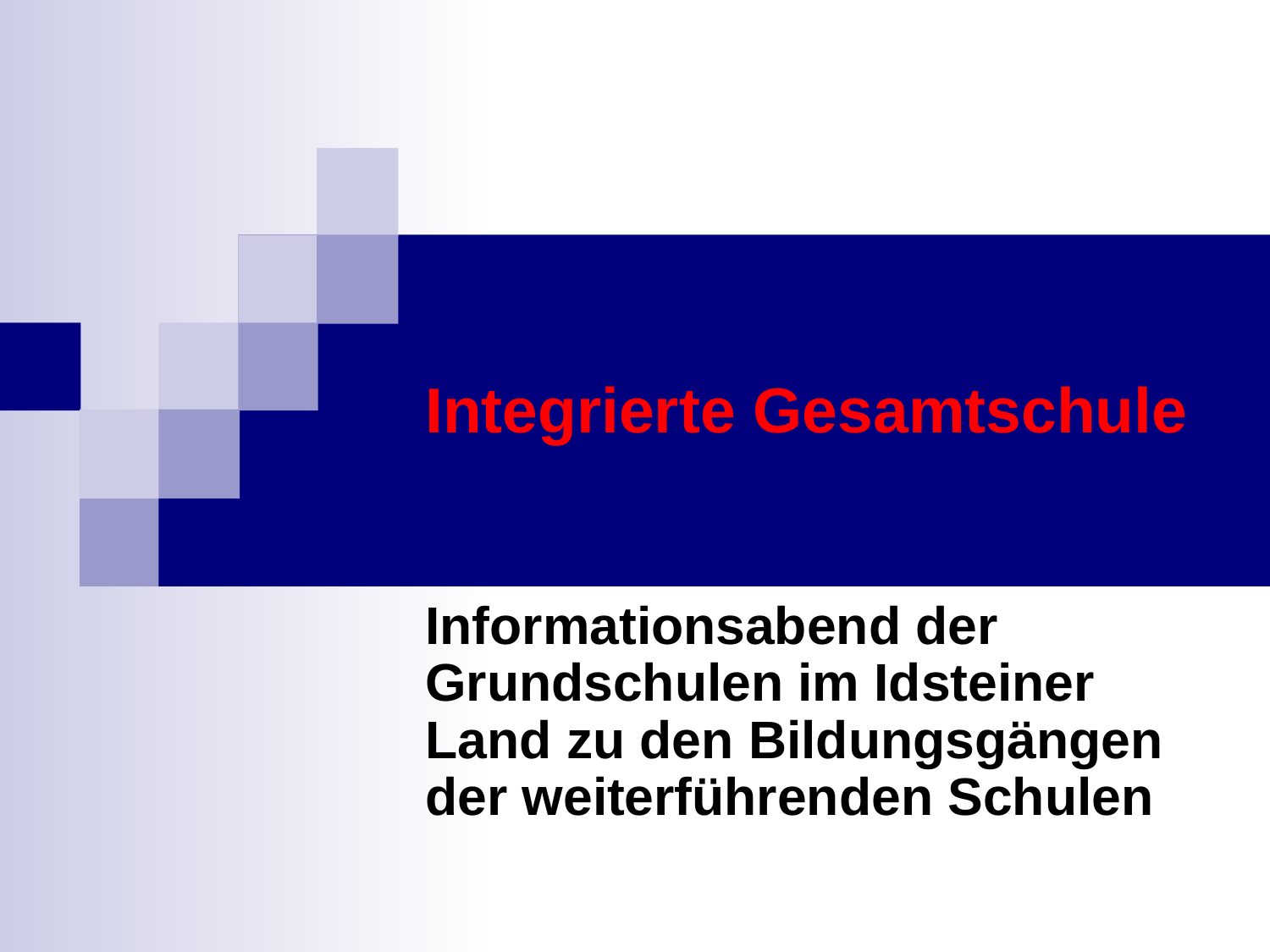

# Integrierte Gesamtschule
Informationsabend der Grundschulen im Idsteiner Land zu den Bildungsgängen der weiterführenden Schulen